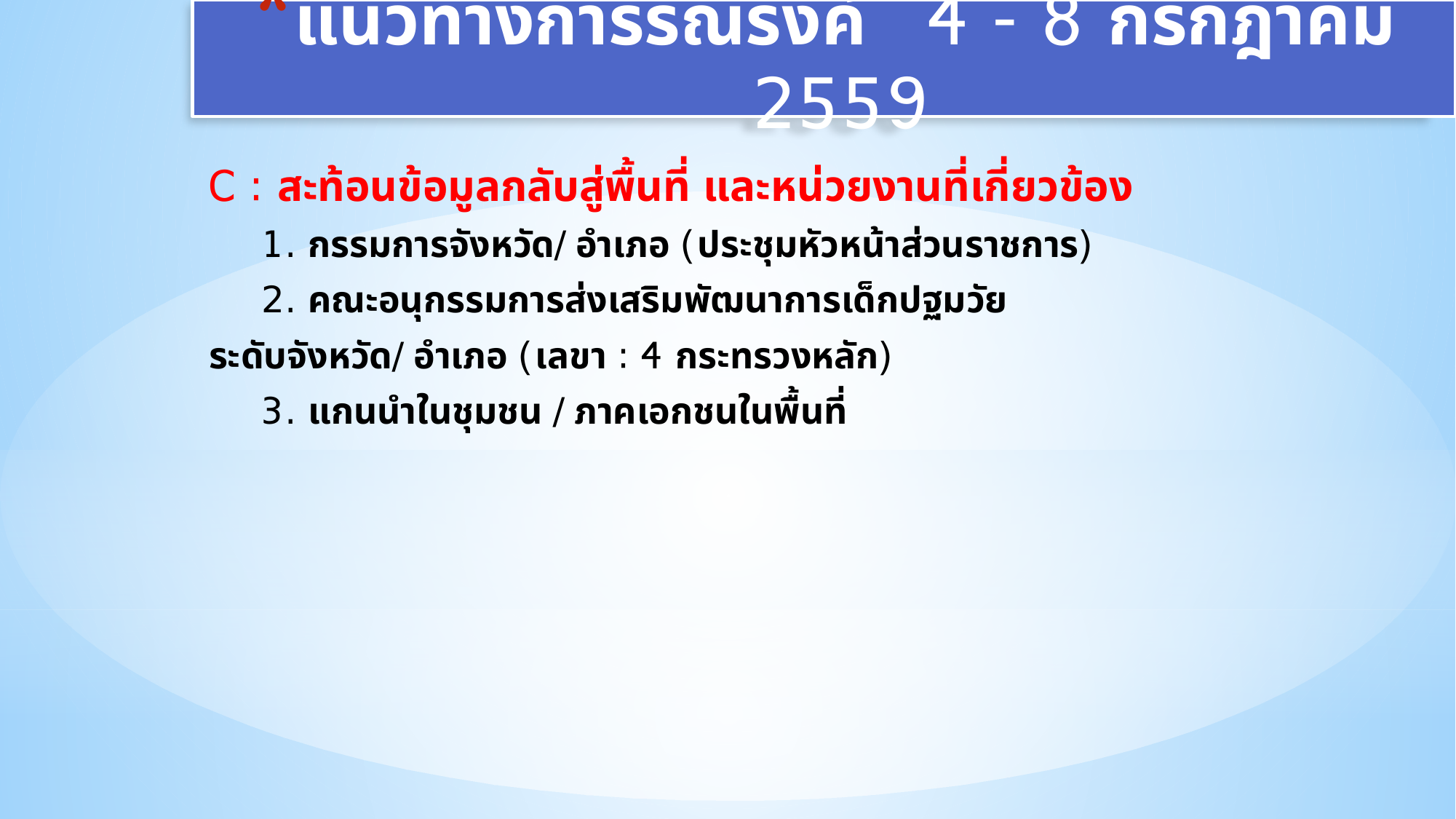

# แนวทางการรณรงค์   4 - 8 กรกฎาคม 2559
C : สะท้อนข้อมูลกลับสู่พื้นที่ และหน่วยงานที่เกี่ยวข้อง
     1. กรรมการจังหวัด/อำเภอ (ประชุมหัวหน้าส่วนราชการ)
     2. คณะอนุกรรมการส่งเสริมพัฒนาการเด็กปฐมวัย
ระดับจังหวัด/อำเภอ (เลขา : 4 กระทรวงหลัก)
     3. แกนนำในชุมชน /ภาคเอกชนในพื้นที่